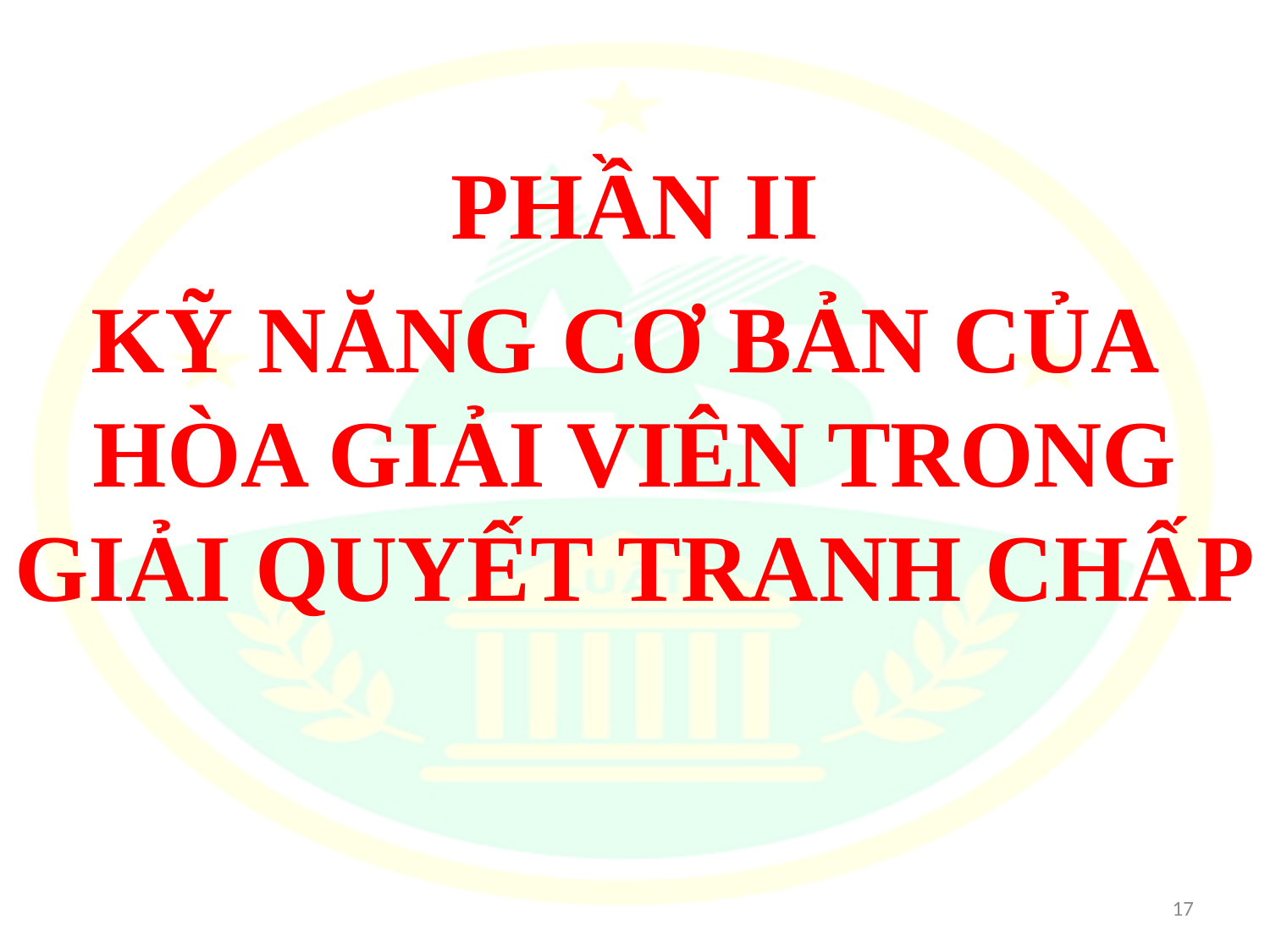

PHẦN II
KỸ NĂNG CƠ BẢN CỦA
HÒA GIẢI VIÊN TRONG GIẢI QUYẾT TRANH CHẤP
17